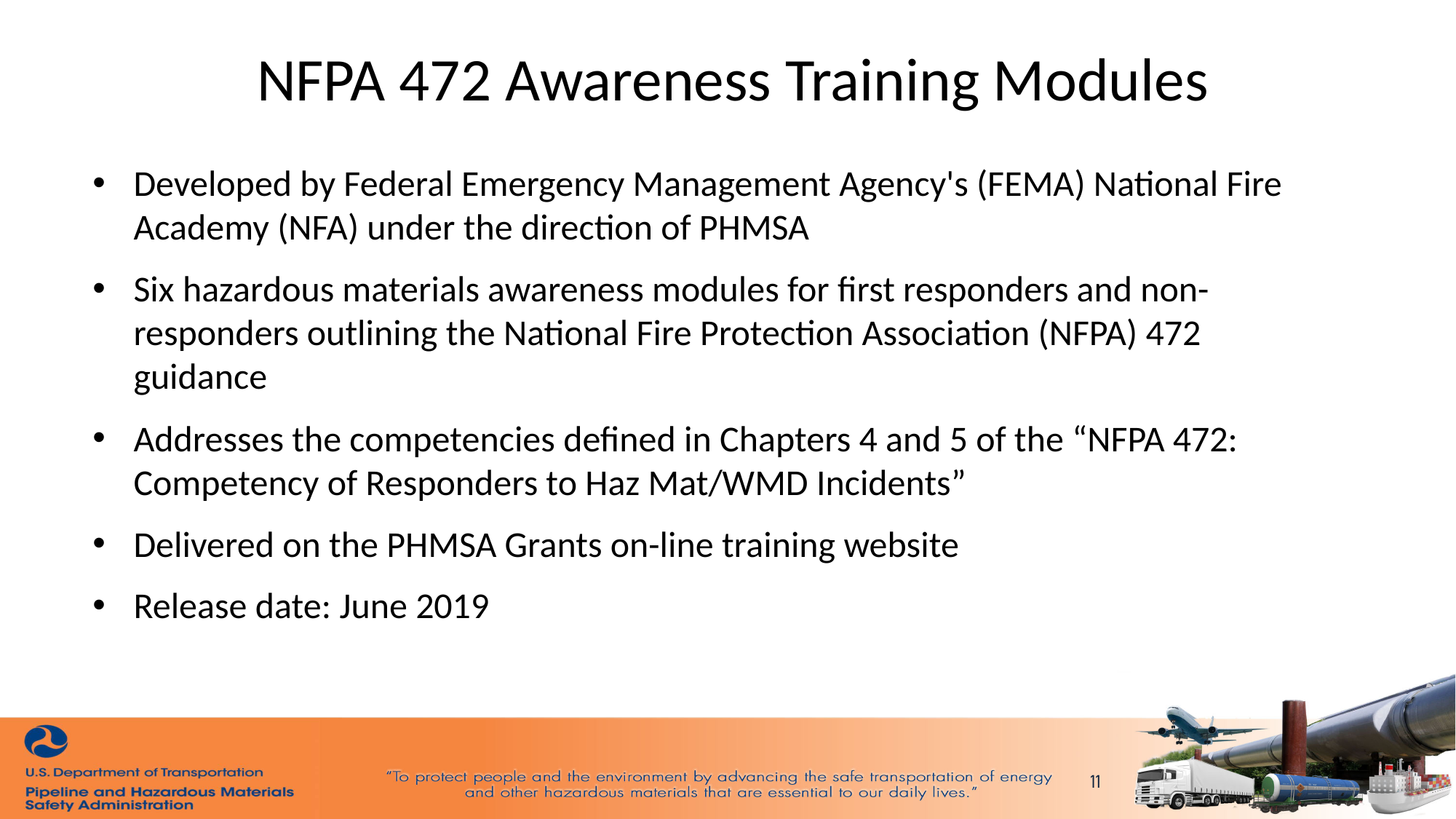

# NFPA 472 Awareness Training Modules
Developed by Federal Emergency Management Agency's (FEMA) National Fire Academy (NFA) under the direction of PHMSA
Six hazardous materials awareness modules for first responders and non-responders outlining the National Fire Protection Association (NFPA) 472 guidance
Addresses the competencies defined in Chapters 4 and 5 of the “NFPA 472: Competency of Responders to Haz Mat/WMD Incidents”
Delivered on the PHMSA Grants on-line training website
Release date: June 2019
11